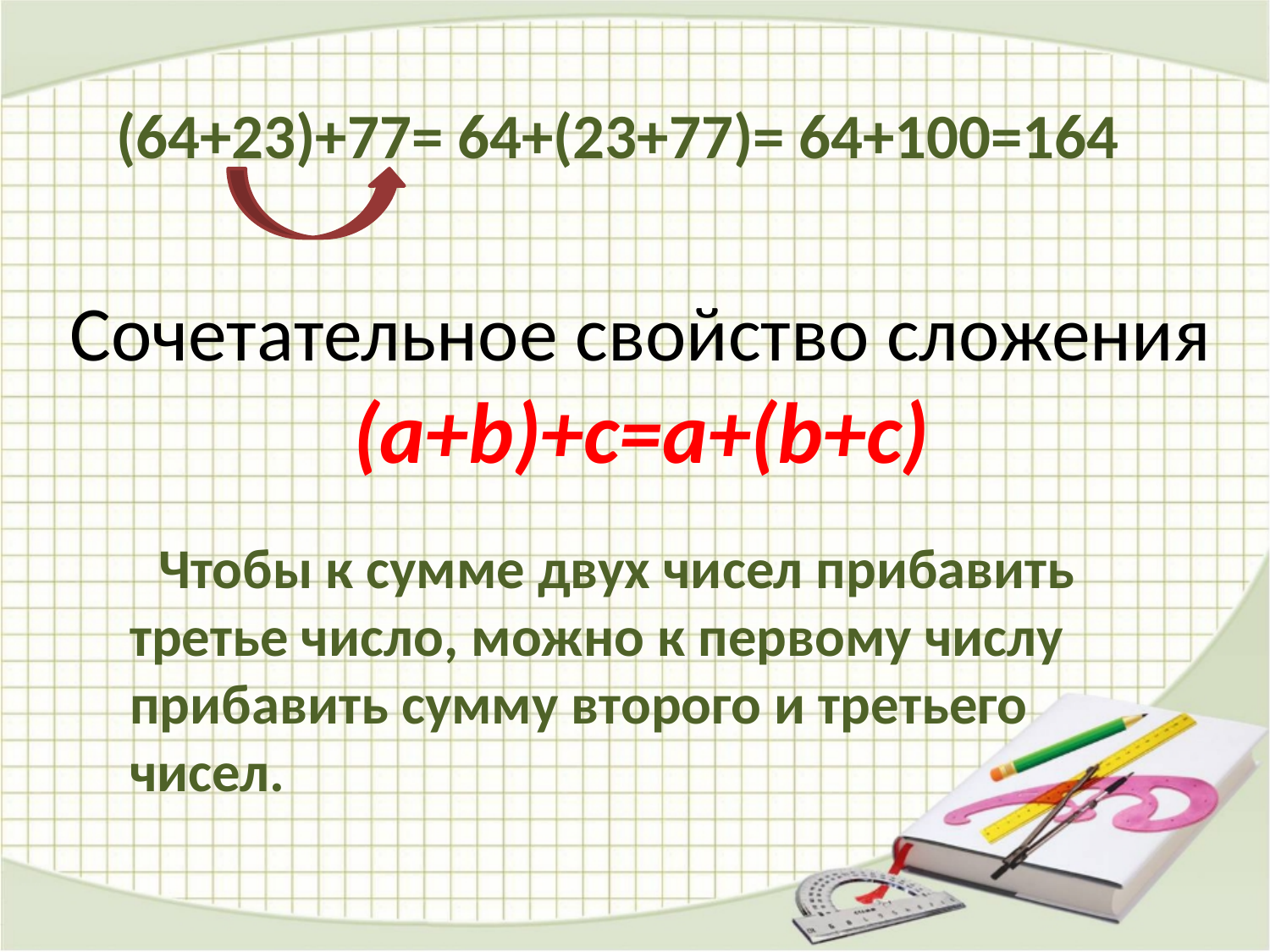

(64+23)+77= 64+(23+77)= 64+100=164

# Сочетательное свойство сложения (a+b)+c=a+(b+c)
      Чтобы к сумме двух чисел прибавить третье число, можно к первому числу прибавить сумму второго и третьего чисел.